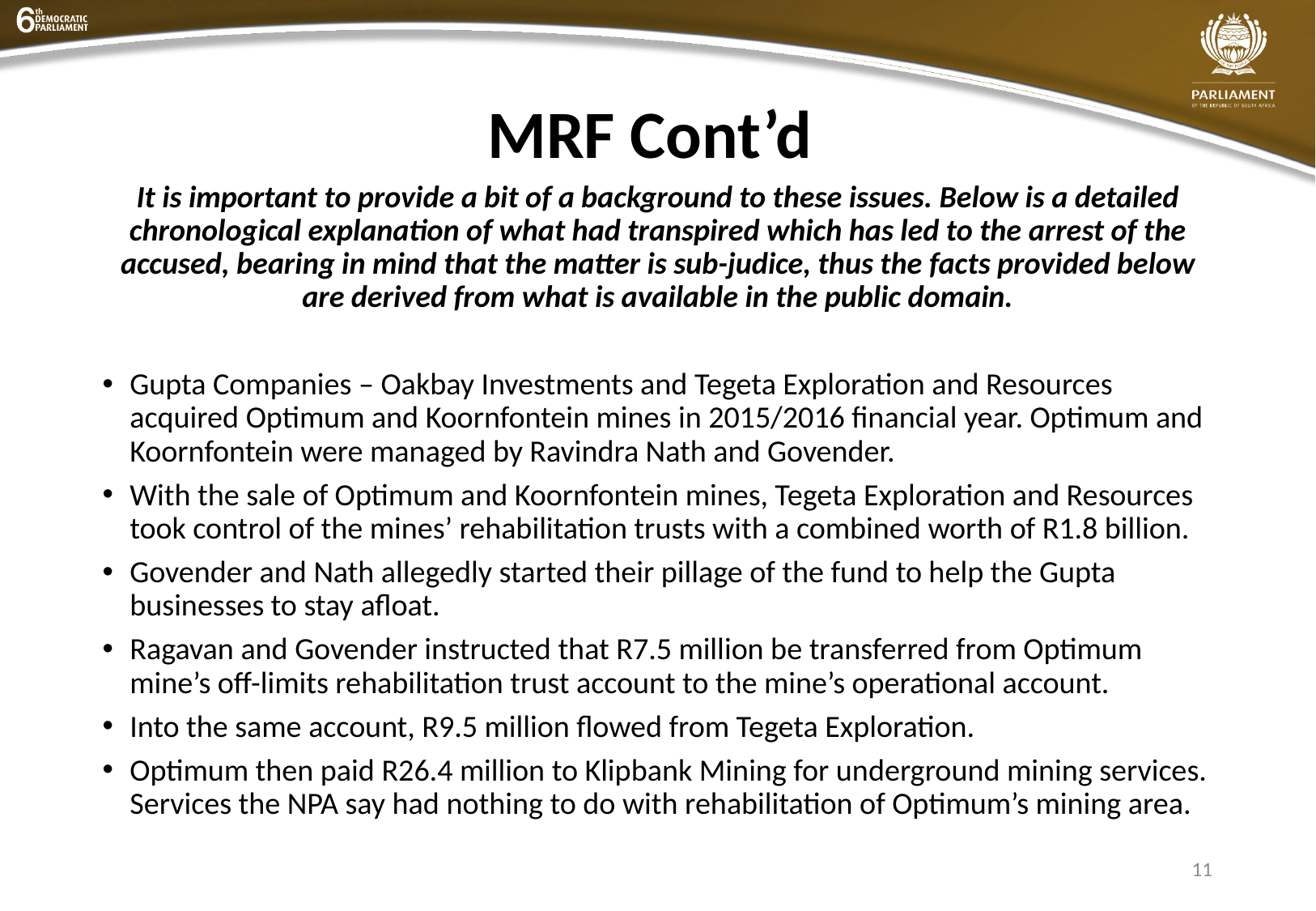

# MRF Cont’d
It is important to provide a bit of a background to these issues. Below is a detailed chronological explanation of what had transpired which has led to the arrest of the accused, bearing in mind that the matter is sub-judice, thus the facts provided below are derived from what is available in the public domain.

Gupta Companies – Oakbay Investments and Tegeta Exploration and Resources acquired Optimum and Koornfontein mines in 2015/2016 financial year. Optimum and Koornfontein were managed by Ravindra Nath and Govender.
With the sale of Optimum and Koornfontein mines, Tegeta Exploration and Resources took control of the mines’ rehabilitation trusts with a combined worth of R1.8 billion.
Govender and Nath allegedly started their pillage of the fund to help the Gupta businesses to stay afloat.
Ragavan and Govender instructed that R7.5 million be transferred from Optimum mine’s off-limits rehabilitation trust account to the mine’s operational account.
Into the same account, R9.5 million flowed from Tegeta Exploration.
Optimum then paid R26.4 million to Klipbank Mining for underground mining services. Services the NPA say had nothing to do with rehabilitation of Optimum’s mining area.

11